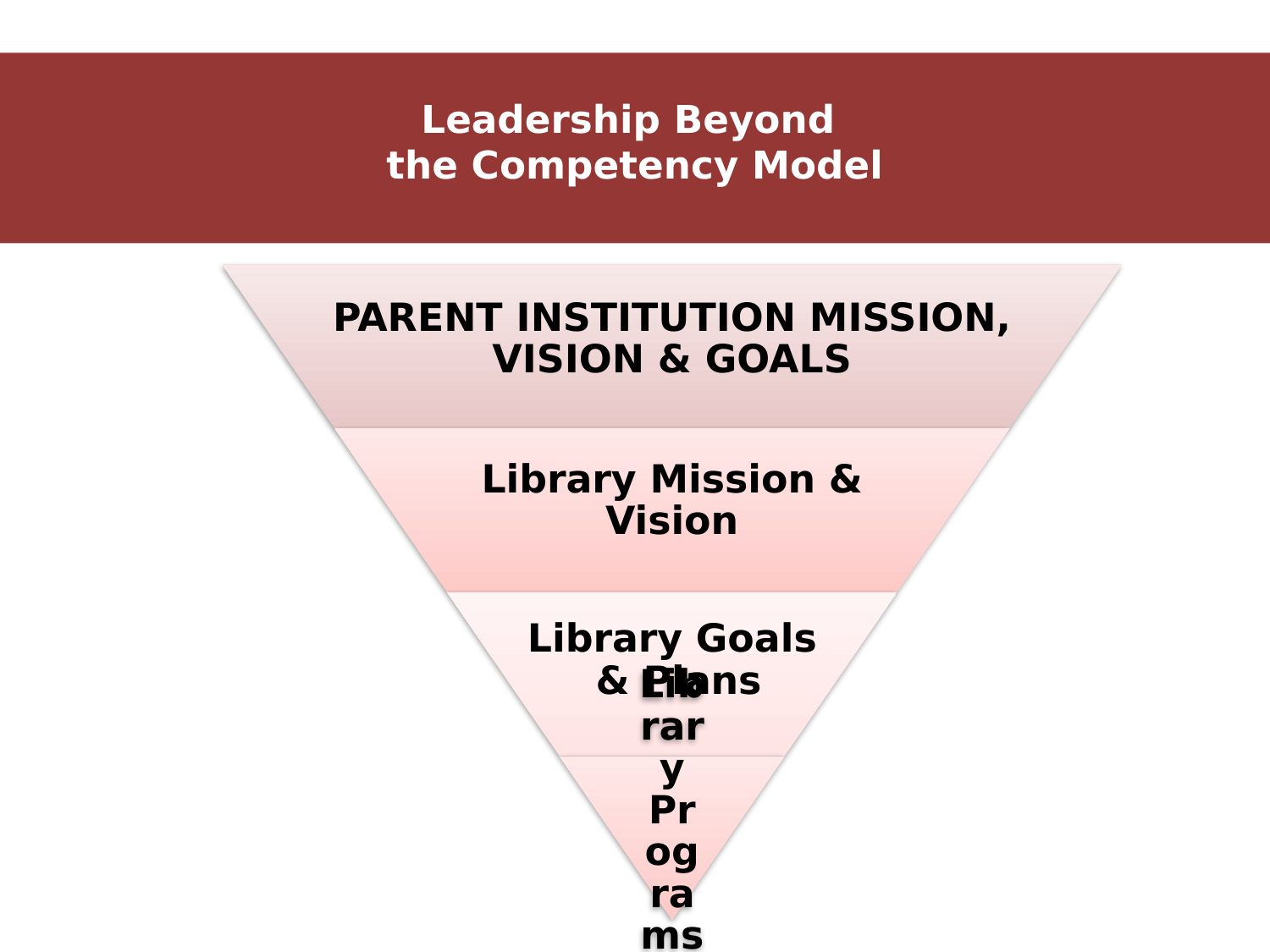

Leadership Beyond
the Competency Model
PARENT INSTITUTION MISSION, VISION & GOALS
Library Mission & Vision
Library Goals  & Plans
Library Programs